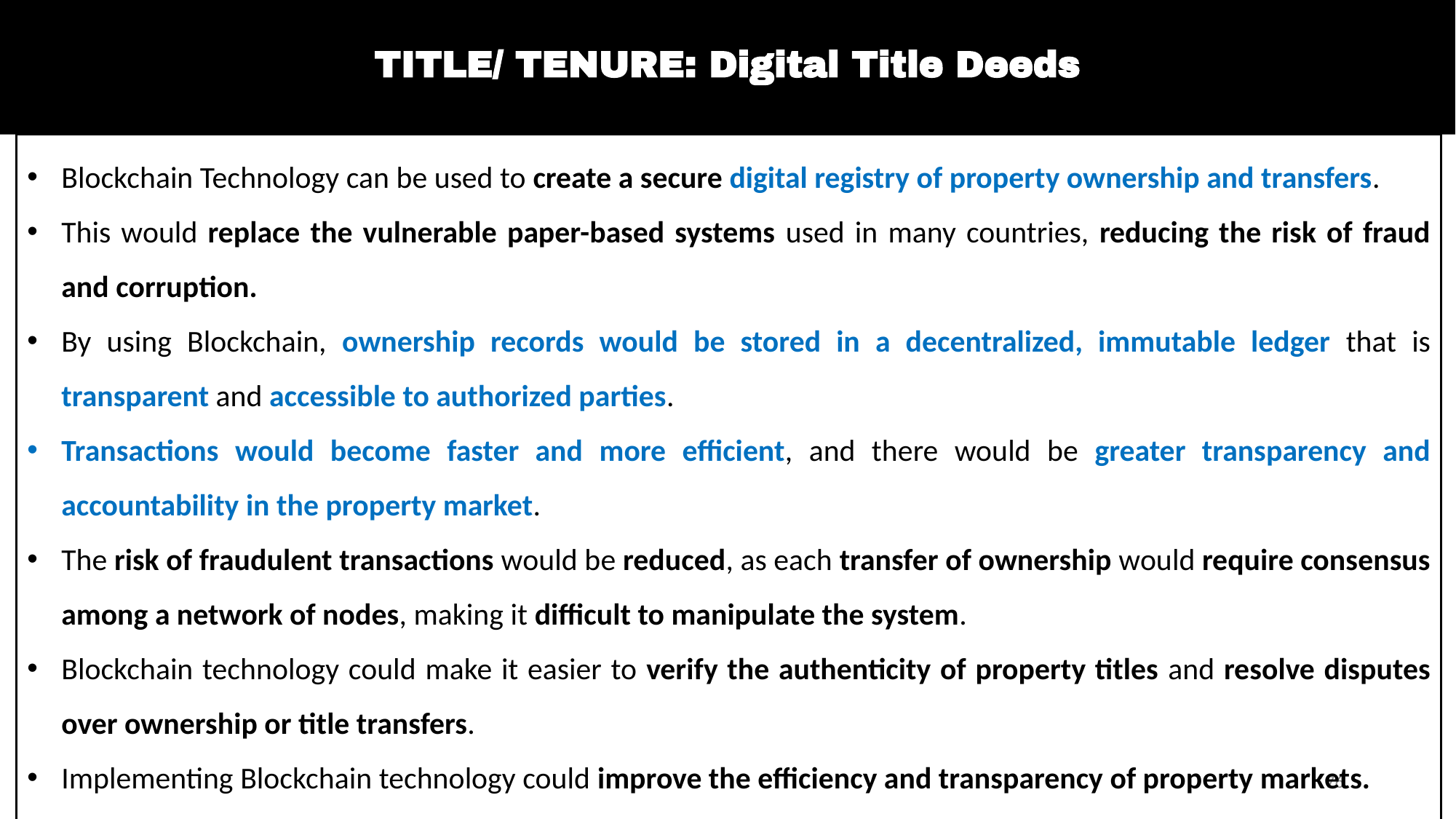

# TITLE/ TENURE: Digital Title Deeds
Blockchain Technology can be used to create a secure digital registry of property ownership and transfers.
This would replace the vulnerable paper-based systems used in many countries, reducing the risk of fraud and corruption.
By using Blockchain, ownership records would be stored in a decentralized, immutable ledger that is transparent and accessible to authorized parties.
Transactions would become faster and more efficient, and there would be greater transparency and accountability in the property market.
The risk of fraudulent transactions would be reduced, as each transfer of ownership would require consensus among a network of nodes, making it difficult to manipulate the system.
Blockchain technology could make it easier to verify the authenticity of property titles and resolve disputes over ownership or title transfers.
Implementing Blockchain technology could improve the efficiency and transparency of property markets.

76